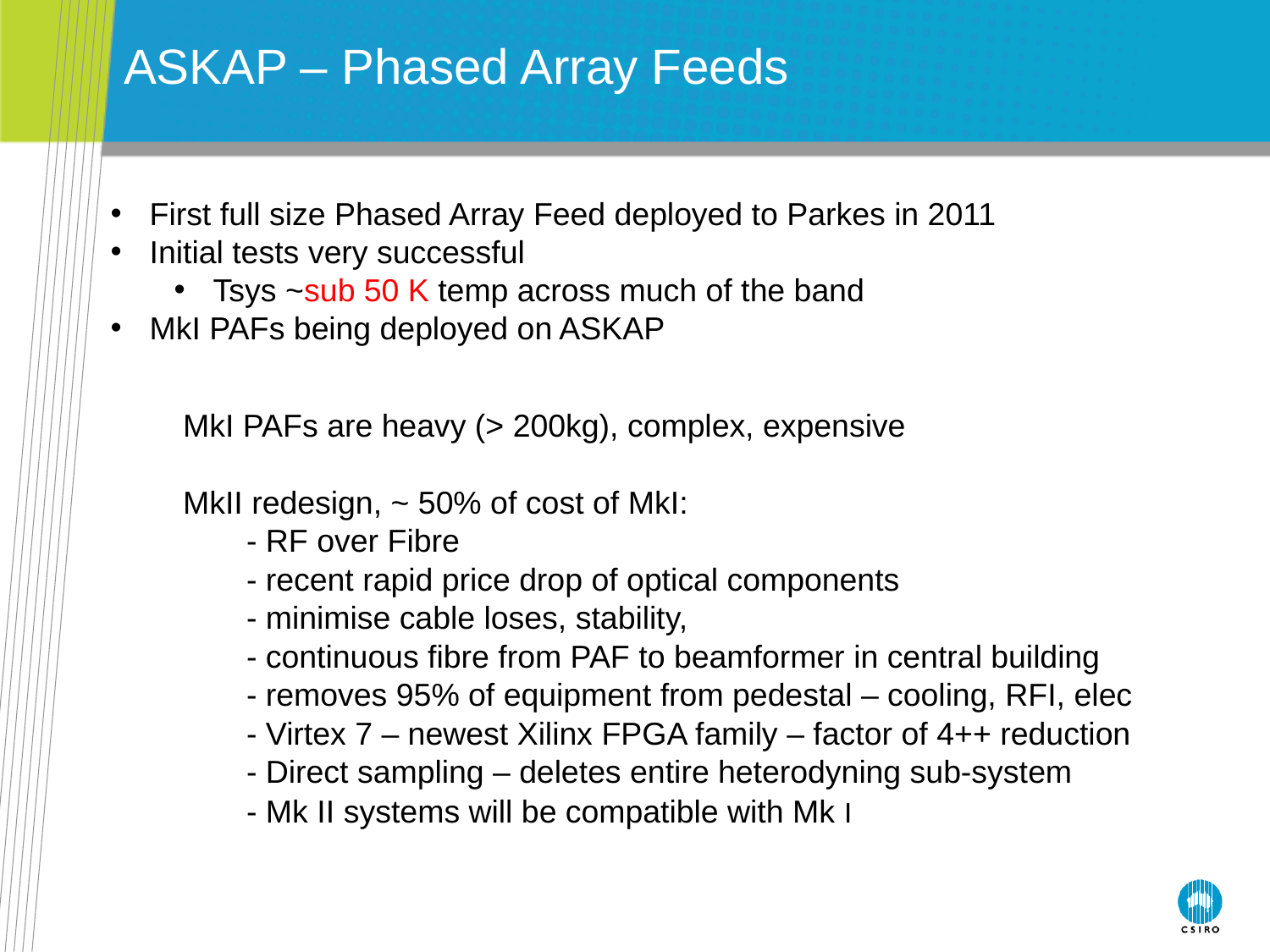

ASKAP – Phased Array Feeds

 First full size Phased Array Feed deployed to Parkes in 2011
 Initial tests very successful
 Tsys ~sub 50 K temp across much of the band
 MkI PAFs being deployed on ASKAP

MkI PAFs are heavy (> 200kg), complex, expensive

MkII redesign, ~ 50% of cost of MkI:
	- RF over Fibre
	- recent rapid price drop of optical components
	- minimise cable loses, stability,
	- continuous fibre from PAF to beamformer in central building
	- removes 95% of equipment from pedestal – cooling, RFI, elec
	- Virtex 7 – newest Xilinx FPGA family – factor of 4++ reduction
	- Direct sampling – deletes entire heterodyning sub-system
	- Mk II systems will be compatible with Mk I